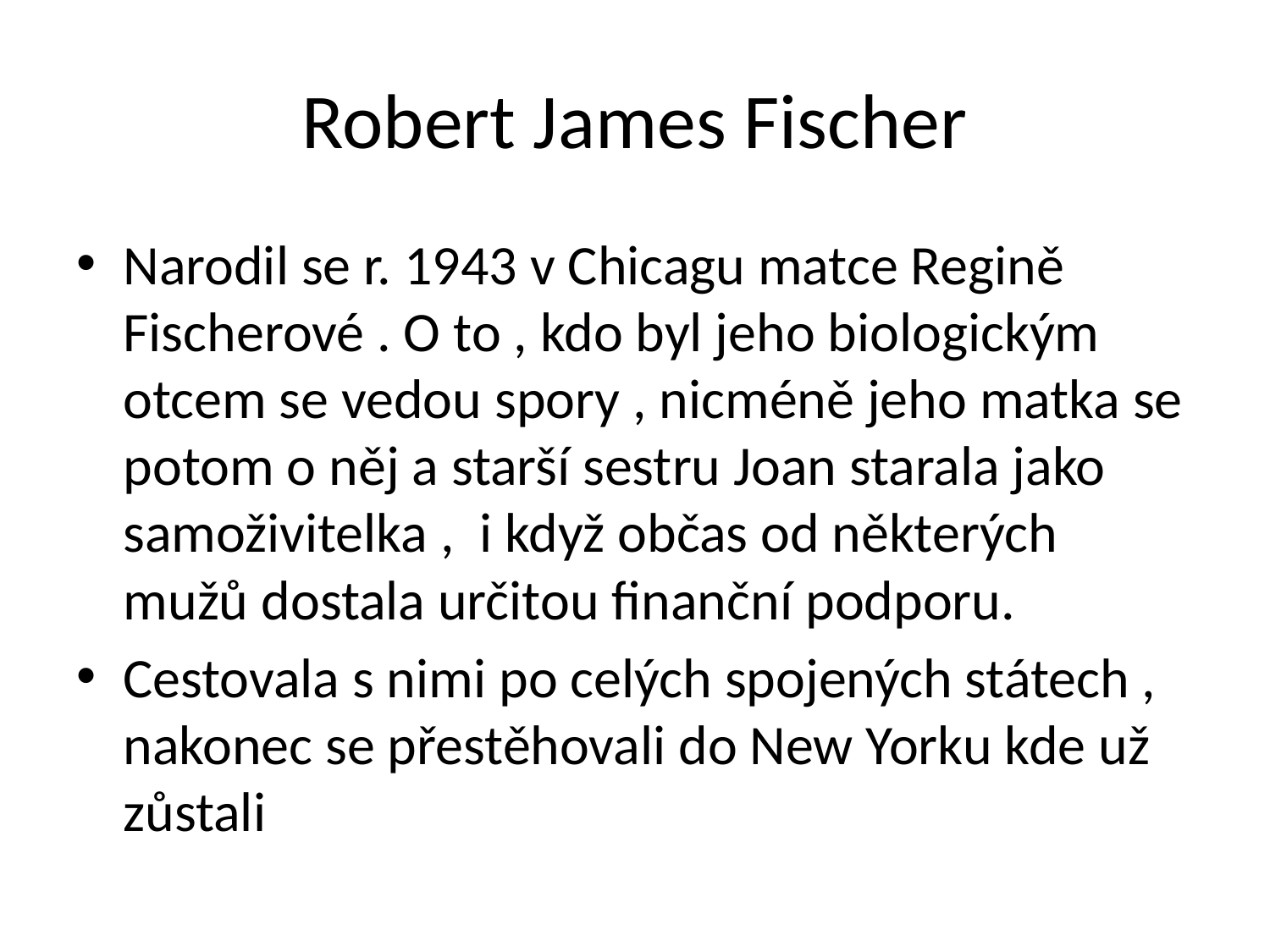

# Robert James Fischer
Narodil se r. 1943 v Chicagu matce Regině Fischerové . O to , kdo byl jeho biologickým otcem se vedou spory , nicméně jeho matka se potom o něj a starší sestru Joan starala jako samoživitelka ,  i když občas od některých mužů dostala určitou finanční podporu.
Cestovala s nimi po celých spojených státech , nakonec se přestěhovali do New Yorku kde už zůstali